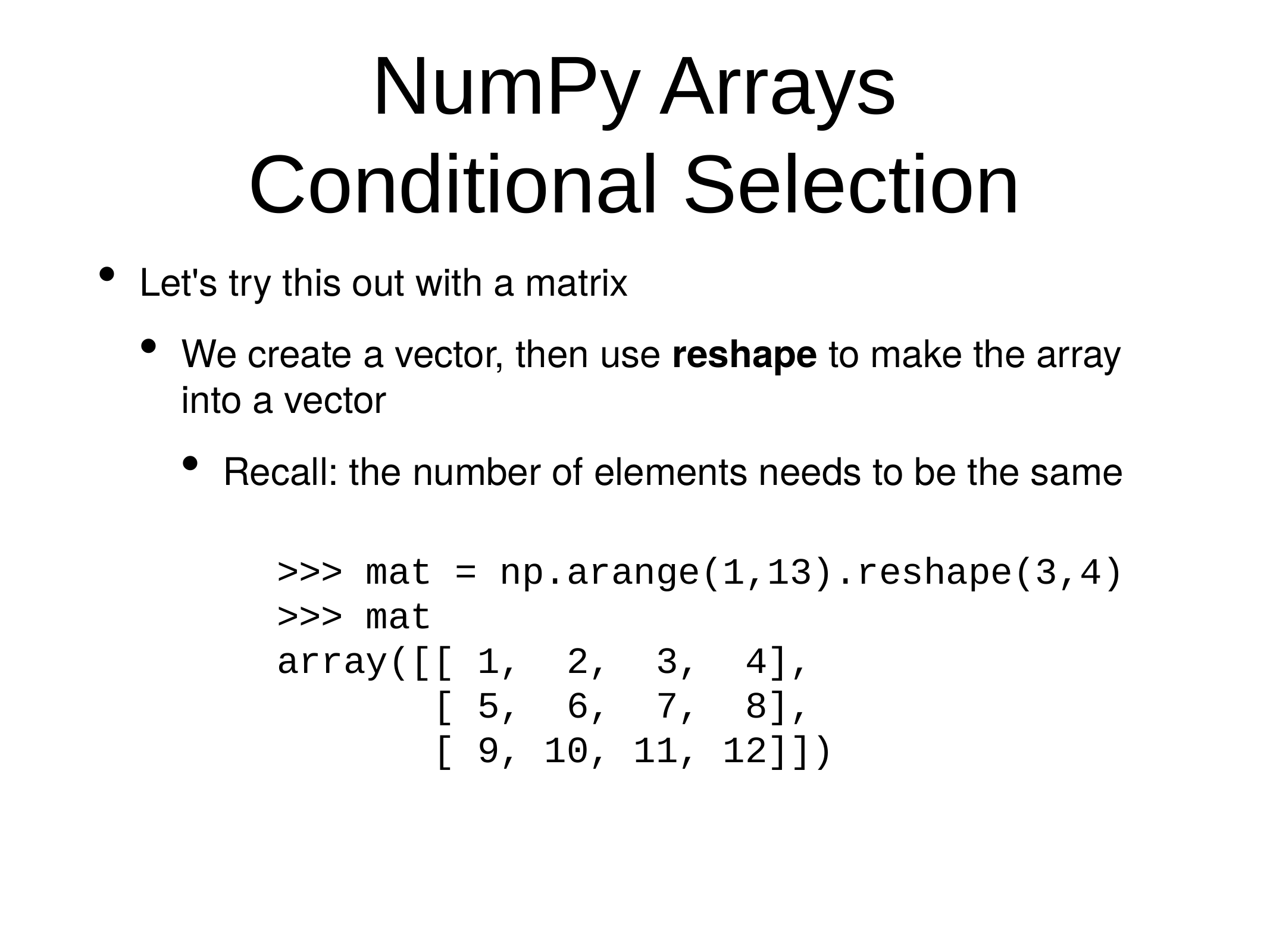

# NumPy Arrays
Conditional Selection
Let's try this out with a matrix
We create a vector, then use reshape to make the array into a vector
Recall: the number of elements needs to be the same
>>> mat = np.arange(1,13).reshape(3,4)
>>> mat
array([[ 1,  2,  3,  4],
       [ 5,  6,  7,  8],
       [ 9, 10, 11, 12]])